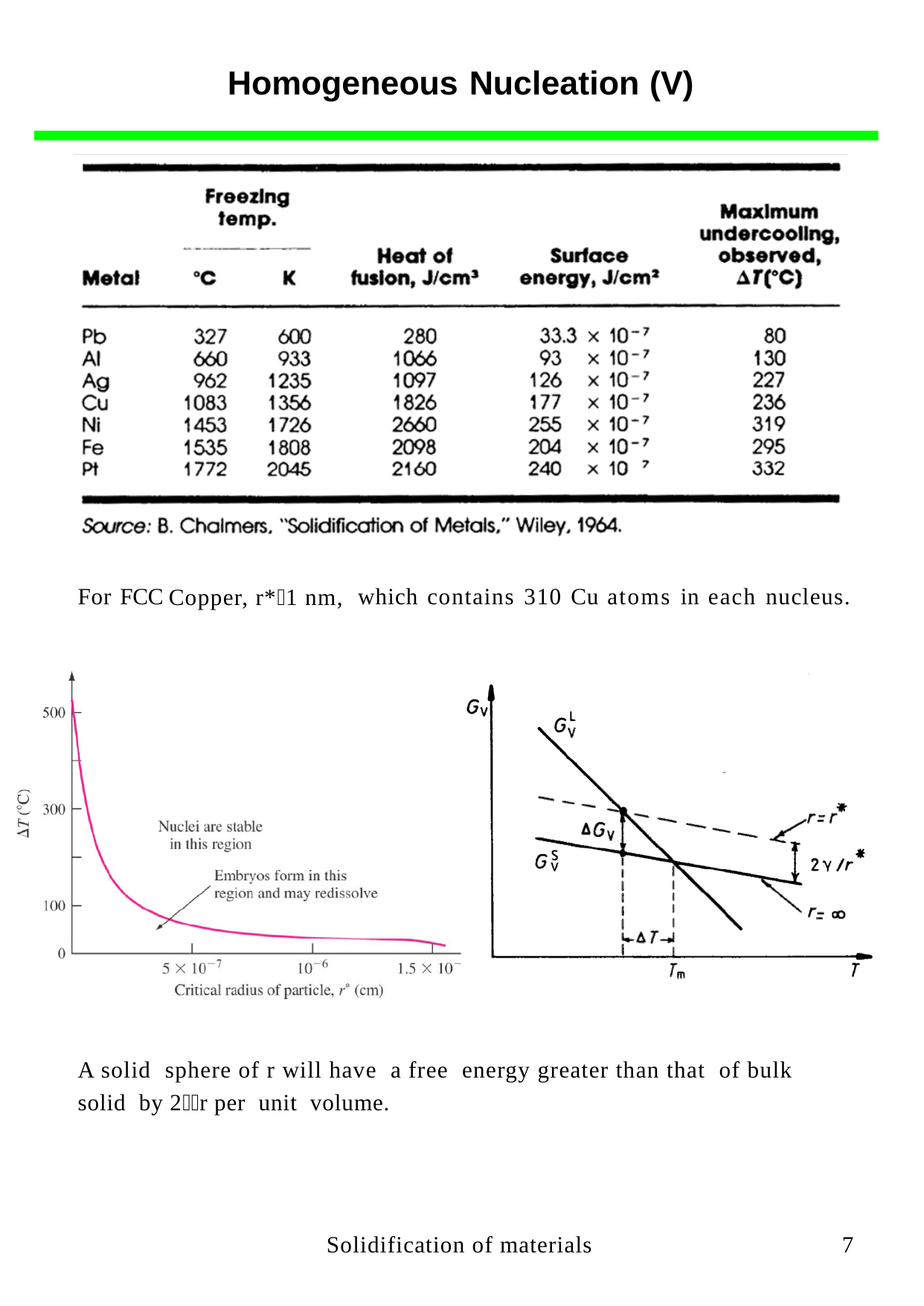

Homogeneous
Nucleation
(V)

Copper, r*≈1 nm,
For
FCC
which
contains
310
Cu
atoms
in
each
nucleus.

A solid  sphere of r will have  a free  energy greater than that  of bulk
solid  by 2γ/r per  unit  volume.
Solidification of materials
7